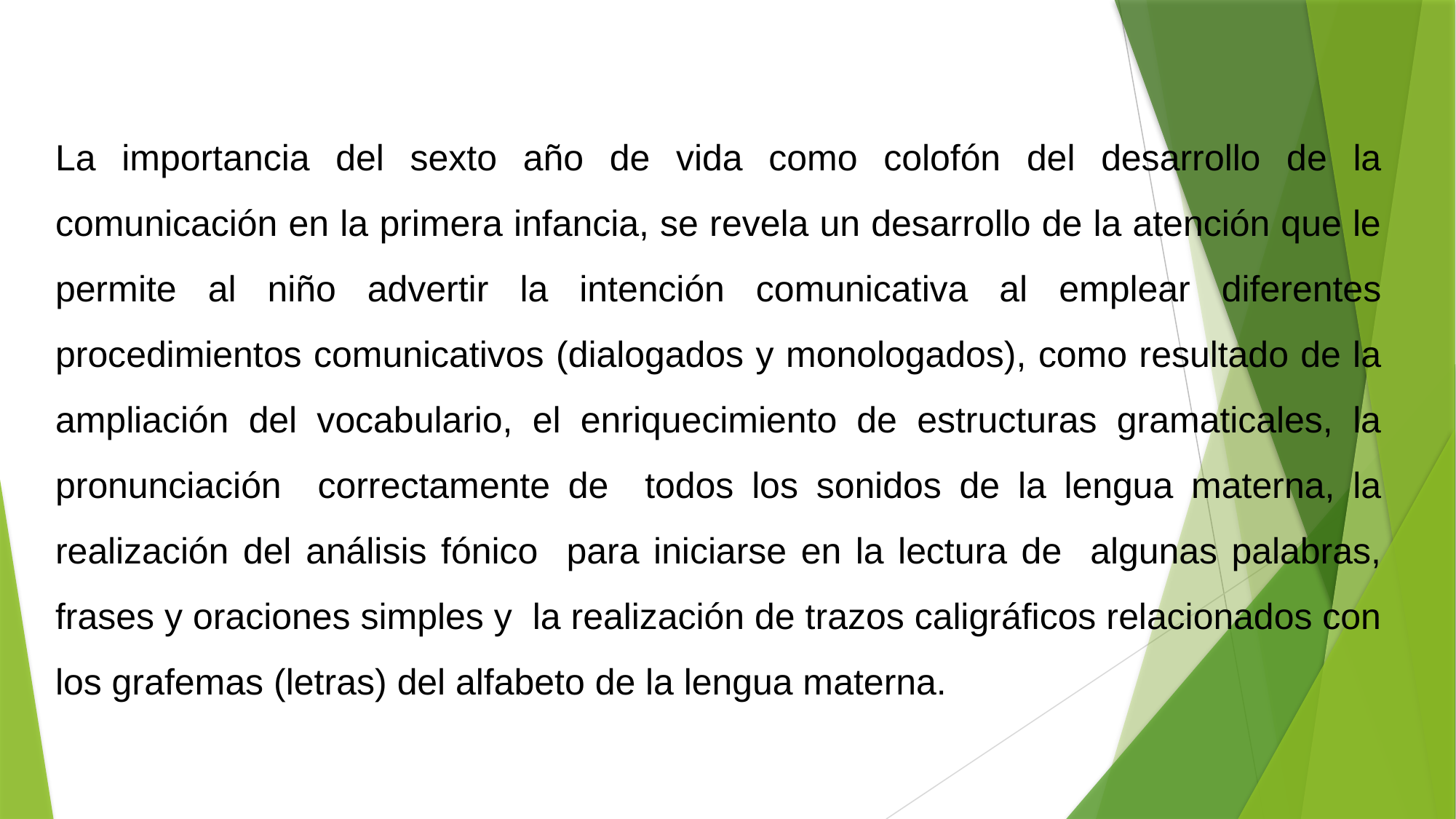

La importancia del sexto año de vida como colofón del desarrollo de la comunicación en la primera infancia, se revela un desarrollo de la atención que le permite al niño advertir la intención comunicativa al emplear diferentes procedimientos comunicativos (dialogados y monologados), como resultado de la ampliación del vocabulario, el enriquecimiento de estructuras gramaticales, la pronunciación  correctamente de  todos los sonidos de la lengua materna, la realización del análisis fónico  para iniciarse en la lectura de  algunas palabras, frases y oraciones simples y  la realización de trazos caligráficos relacionados con los grafemas (letras) del alfabeto de la lengua materna.